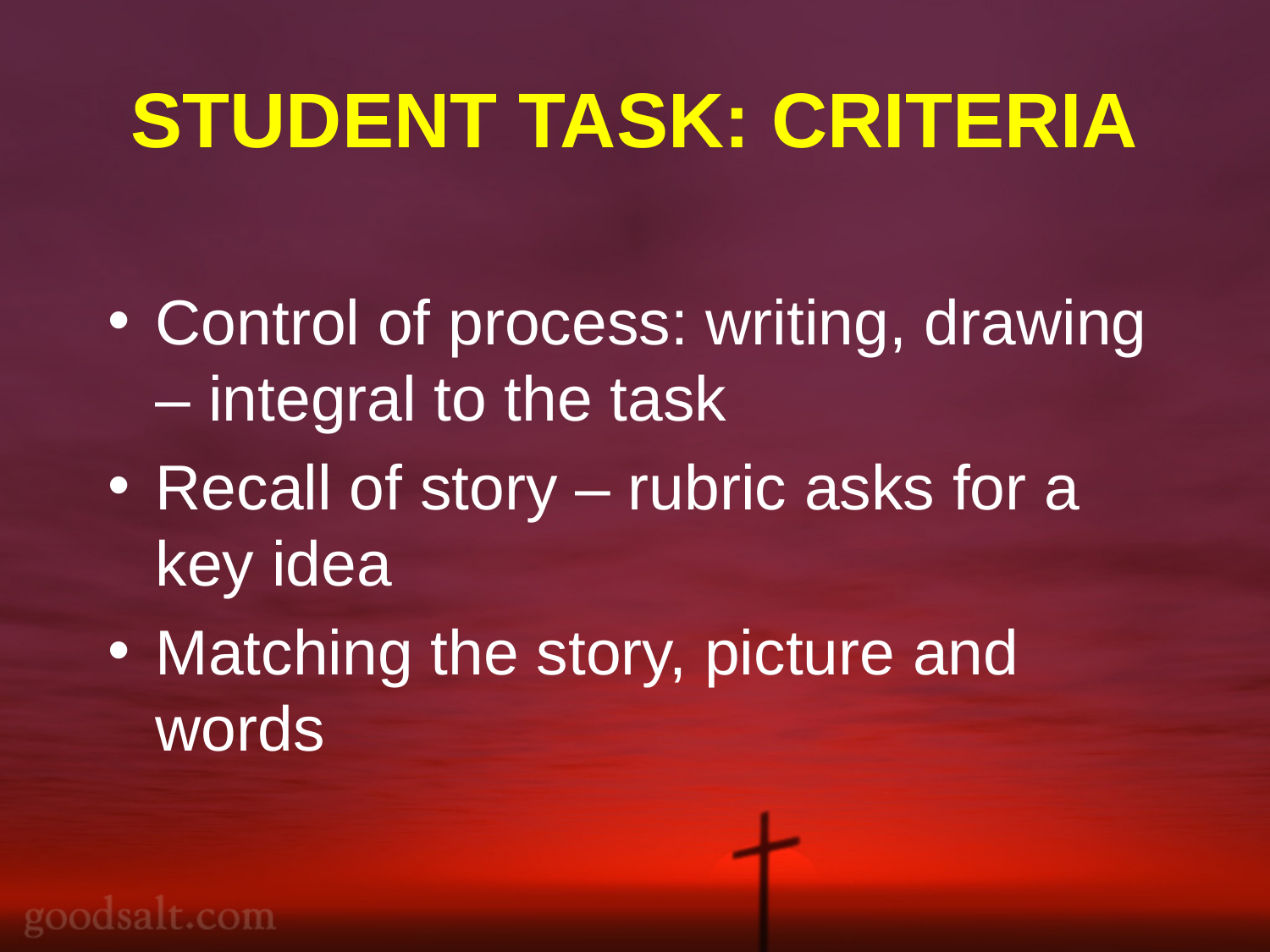

# STUDENT TASK: CRITERIA
Control of process: writing, drawing – integral to the task
Recall of story – rubric asks for a key idea
Matching the story, picture and words